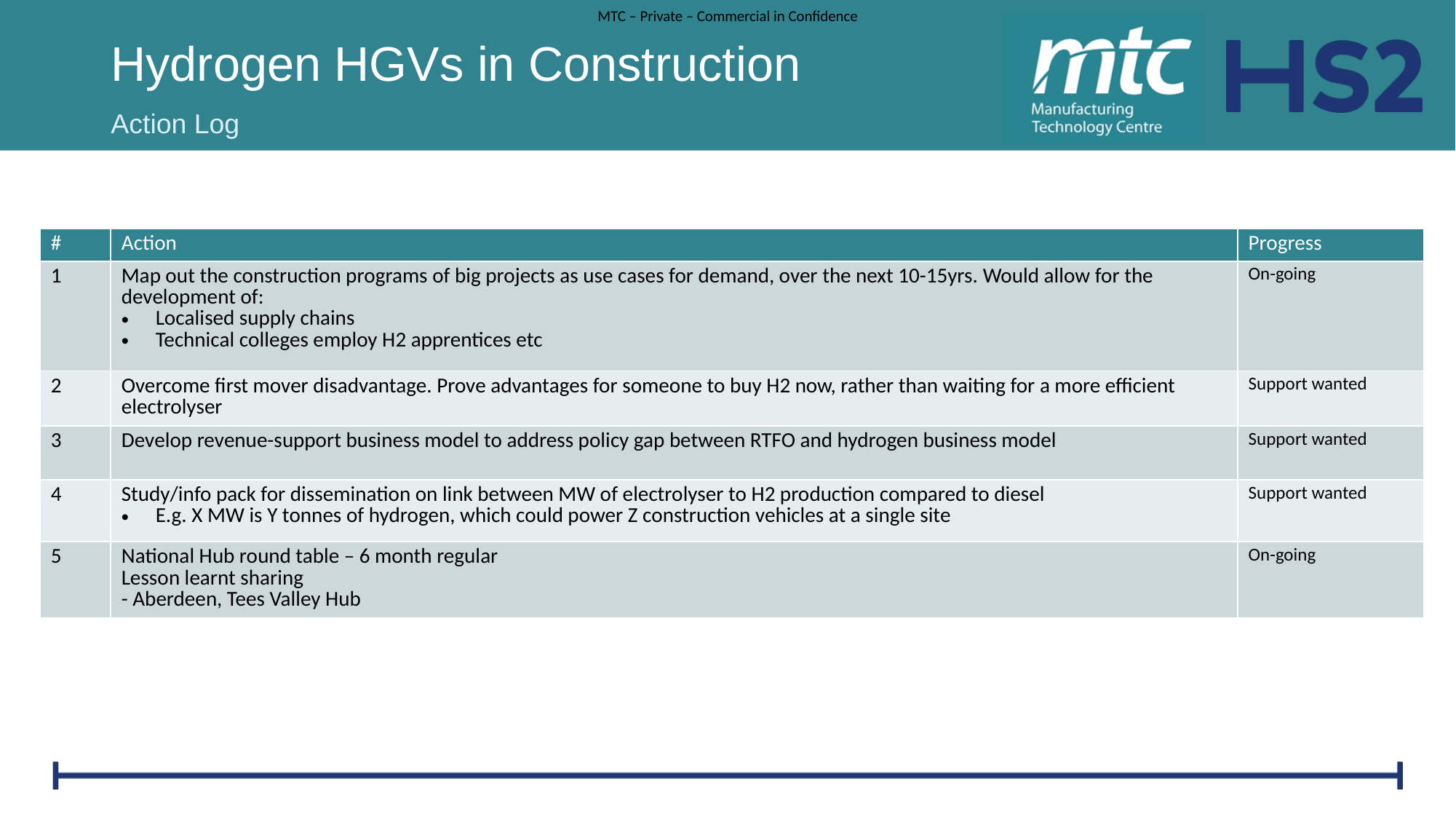

# Hydrogen HGVs in Construction
Action Log
| # | Action | Progress |
| --- | --- | --- |
| 1 | Map out the construction programs of big projects as use cases for demand, over the next 10-15yrs. Would allow for the development of: Localised supply chains Technical colleges employ H2 apprentices etc | On-going |
| 2 | Overcome first mover disadvantage. Prove advantages for someone to buy H2 now, rather than waiting for a more efficient electrolyser | Support wanted |
| 3 | Develop revenue-support business model to address policy gap between RTFO and hydrogen business model | Support wanted |
| 4 | Study/info pack for dissemination on link between MW of electrolyser to H2 production compared to diesel E.g. X MW is Y tonnes of hydrogen, which could power Z construction vehicles at a single site | Support wanted |
| 5 | National Hub round table – 6 month regular Lesson learnt sharing - Aberdeen, Tees Valley Hub | On-going |